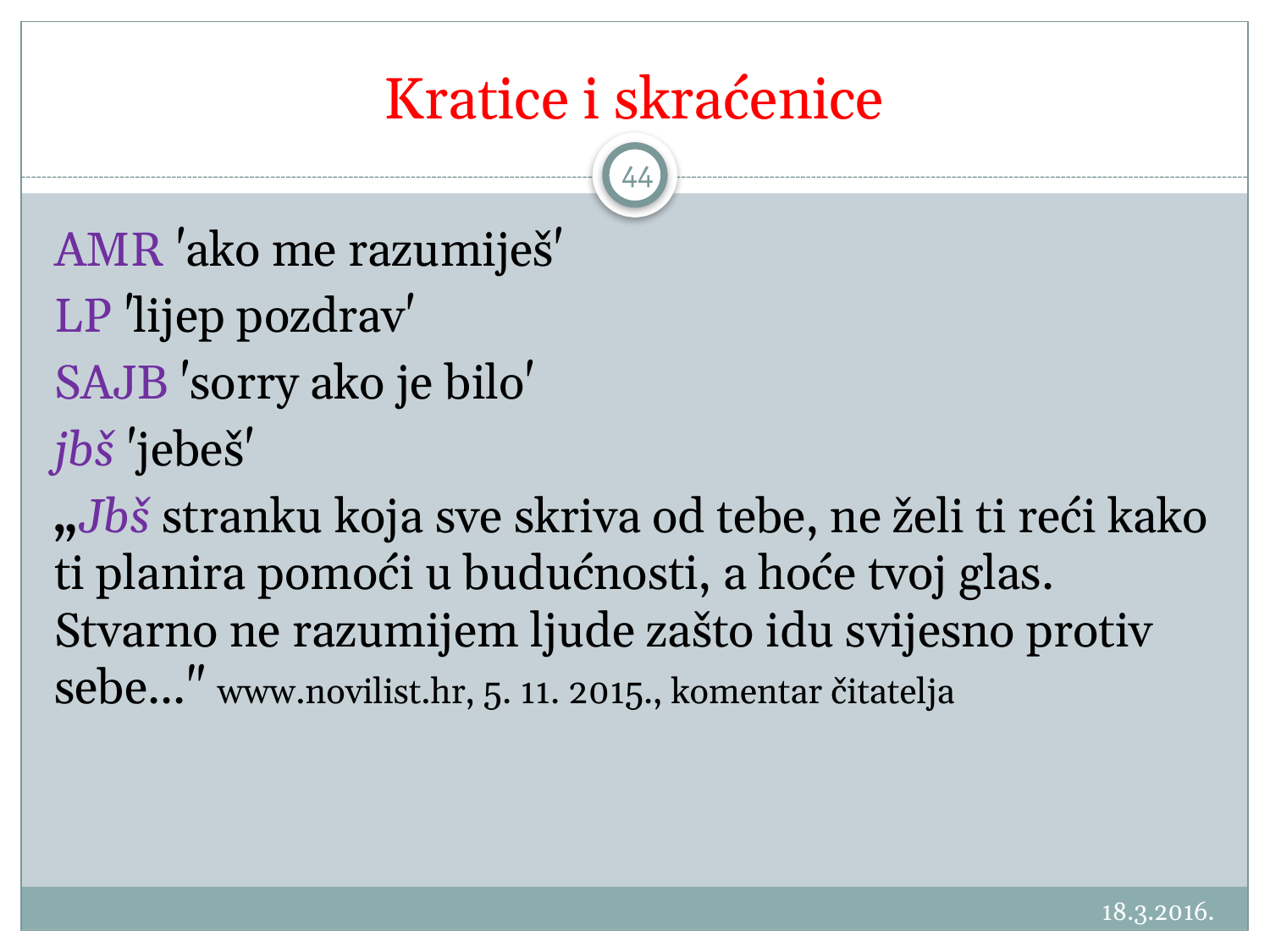

# Kratice i skraćenice
44
AMR 'ako me razumiješ'
LP 'lijep pozdrav'
SAJB 'sorry ako je bilo'
jbš 'jebeš'
„Jbš stranku koja sve skriva od tebe, ne želi ti reći kako ti planira pomoći u budućnosti, a hoće tvoj glas. Stvarno ne razumijem ljude zašto idu svijesno protiv sebe..." www.novilist.hr, 5. 11. 2015., komentar čitatelja
18.3.2016.